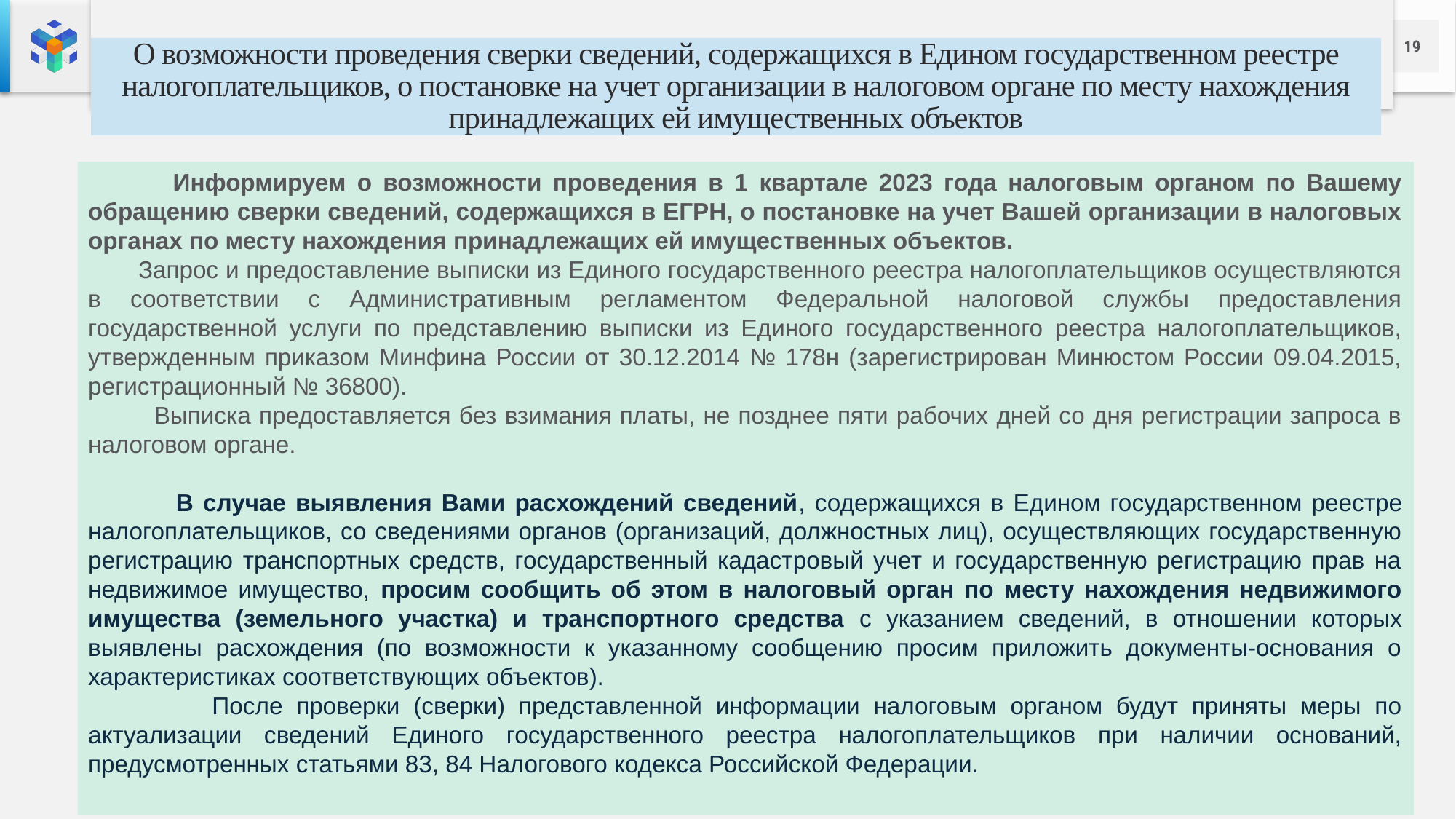

О возможности проведения сверки сведений, содержащихся в Едином государственном реестре налогоплательщиков, о постановке на учет организации в налоговом органе по месту нахождения принадлежащих ей имущественных объектов
        Информируем о возможности проведения в 1 квартале 2023 года налоговым органом по Вашему обращению сверки сведений, содержащихся в ЕГРН, о постановке на учет Вашей организации в налоговых органах по месту нахождения принадлежащих ей имущественных объектов.
       Запрос и предоставление выписки из Единого государственного реестра налогоплательщиков осуществляются в соответствии с Административным регламентом Федеральной налоговой службы предоставления государственной услуги по представлению выписки из Единого государственного реестра налогоплательщиков, утвержденным приказом Минфина России от 30.12.2014 № 178н (зарегистрирован Минюстом России 09.04.2015, регистрационный № 36800).
        Выписка предоставляется без взимания платы, не позднее пяти рабочих дней со дня регистрации запроса в налоговом органе.

         В случае выявления Вами расхождений сведений, содержащихся в Едином государственном реестре налогоплательщиков, со сведениями органов (организаций, должностных лиц), осуществляющих государственную регистрацию транспортных средств, государственный кадастровый учет и государственную регистрацию прав на недвижимое имущество, просим сообщить об этом в налоговый орган по месту нахождения недвижимого имущества (земельного участка) и транспортного средства с указанием сведений, в отношении которых выявлены расхождения (по возможности к указанному сообщению просим приложить документы-основания о характеристиках соответствующих объектов).
         После проверки (сверки) представленной информации налоговым органом будут приняты меры по актуализации сведений Единого государственного реестра налогоплательщиков при наличии оснований, предусмотренных статьями 83, 84 Налогового кодекса Российской Федерации.